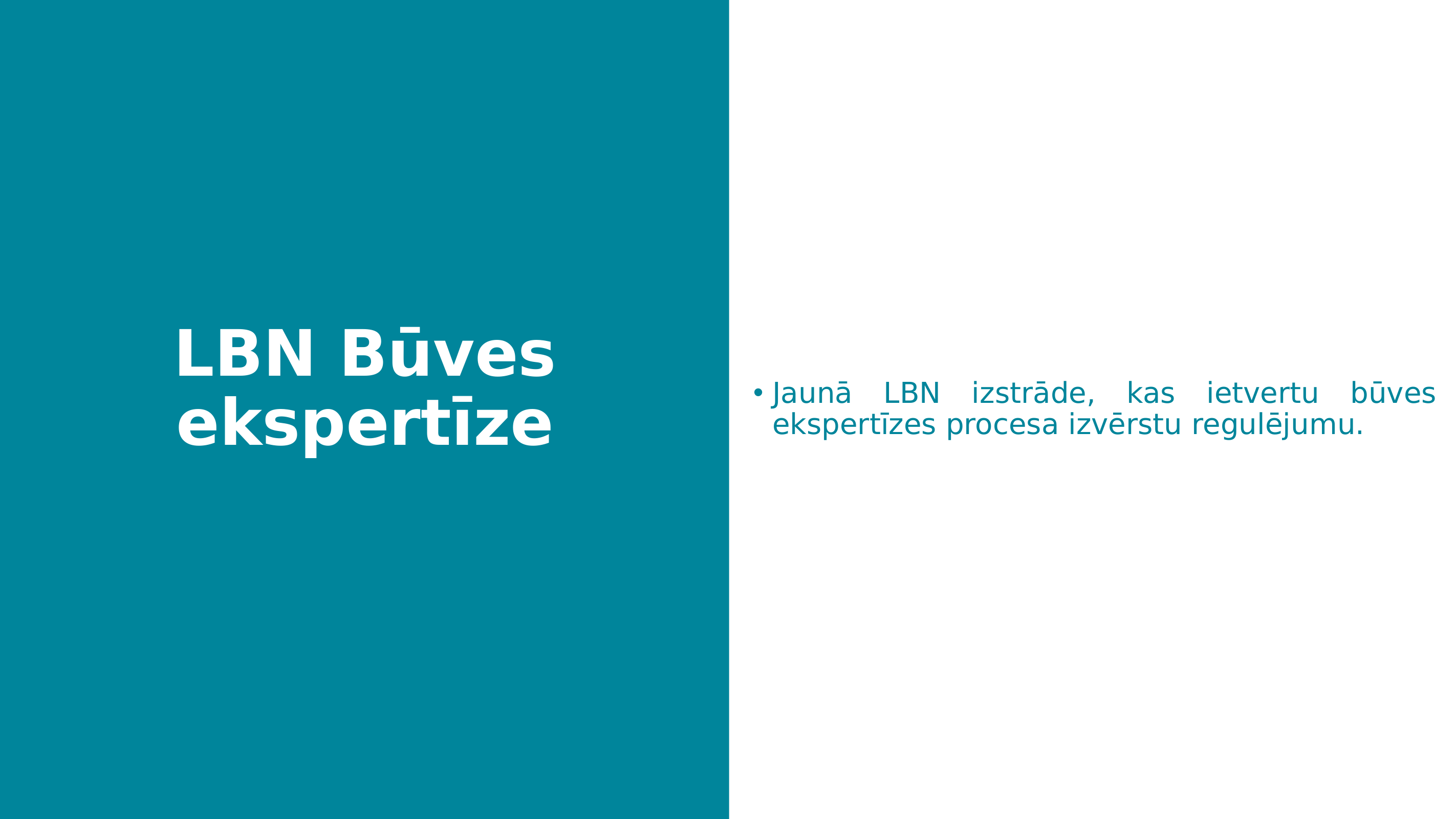

LBN Būves ekspertīze
Jaunā LBN izstrāde, kas ietvertu būves ekspertīzes procesa izvērstu regulējumu.